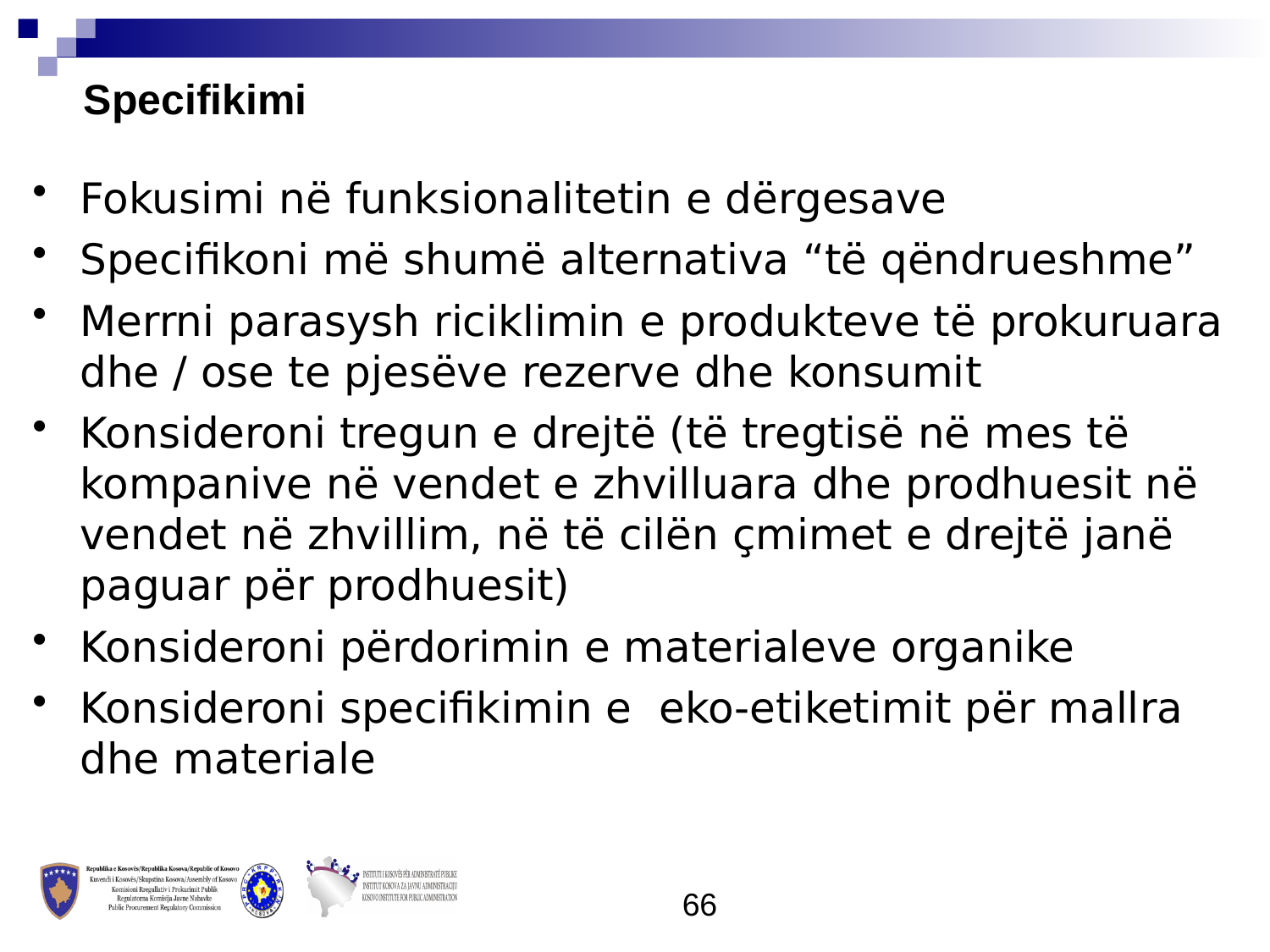

Specifikimi
Fokusimi në funksionalitetin e dërgesave
Specifikoni më shumë alternativa “të qëndrueshme”
Merrni parasysh riciklimin e produkteve të prokuruara dhe / ose te pjesëve rezerve dhe konsumit
Konsideroni tregun e drejtë (të tregtisë në mes të kompanive në vendet e zhvilluara dhe prodhuesit në vendet në zhvillim, në të cilën çmimet e drejtë janë paguar për prodhuesit)
Konsideroni përdorimin e materialeve organike
Konsideroni specifikimin e  eko-etiketimit për mallra dhe materiale